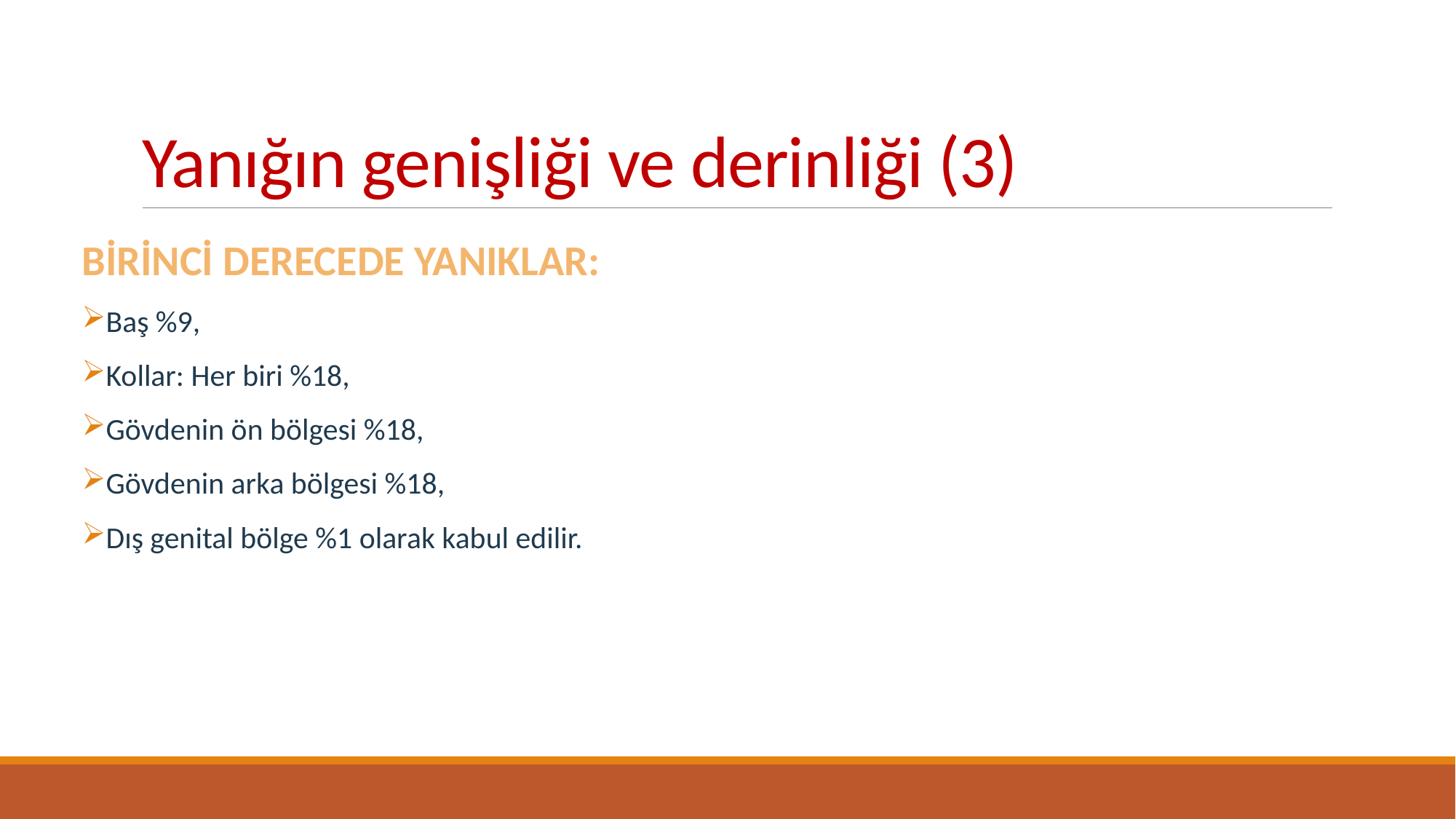

# Yanığın genişliği ve derinliği (3)
BİRİNCİ DERECEDE YANIKLAR:
Baş %9,
Kollar: Her biri %18,
Gövdenin ön bölgesi %18,
Gövdenin arka bölgesi %18,
Dış genital bölge %1 olarak kabul edilir.